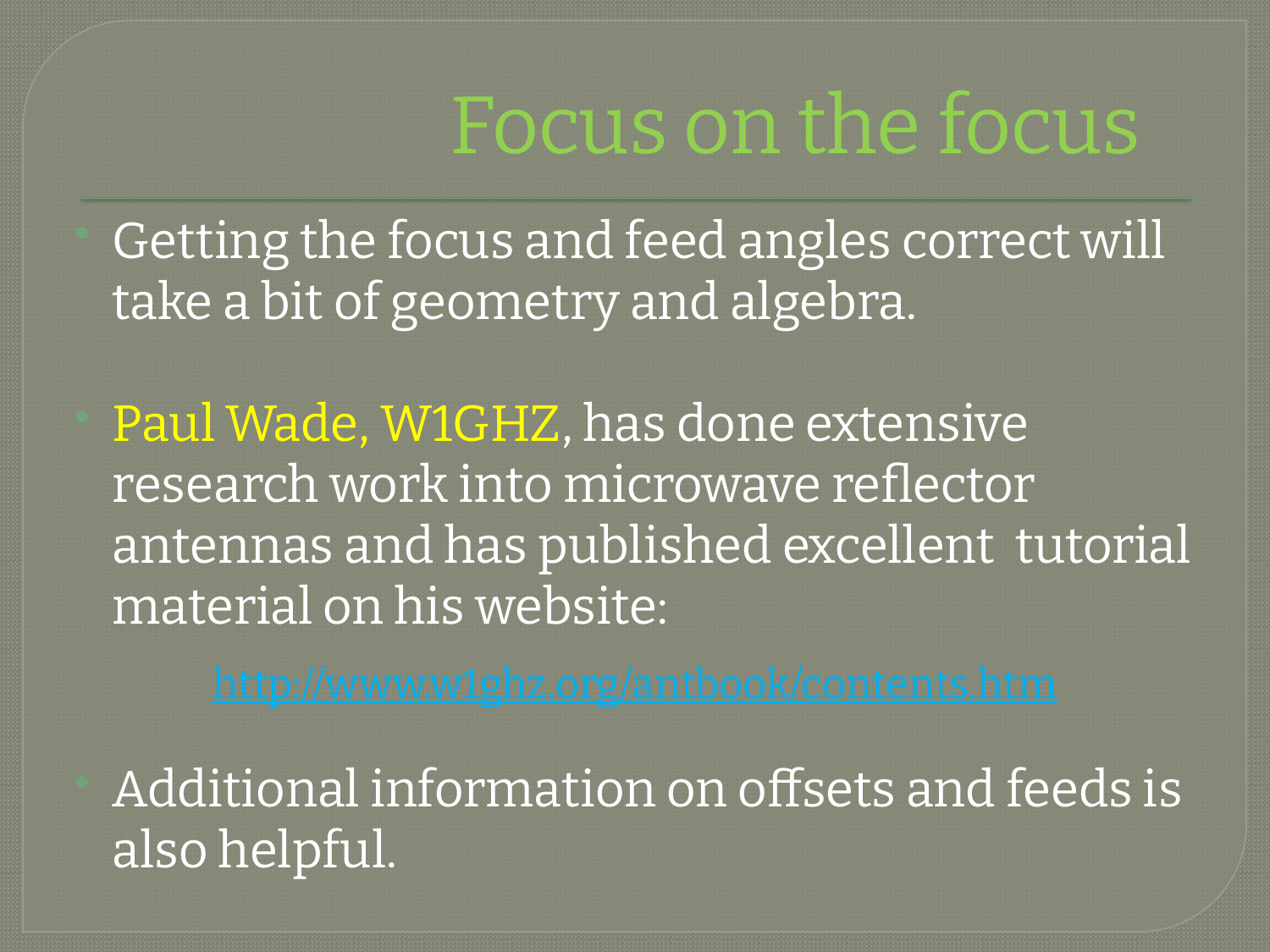

# Focus on the focus
Getting the focus and feed angles correct will take a bit of geometry and algebra.

Paul Wade, W1GHZ, has done extensive research work into microwave reflector  antennas and has published excellent  tutorial material on his website:

http://www.w1ghz.org/antbook/contents.htm

Additional information on offsets and feeds is also helpful.